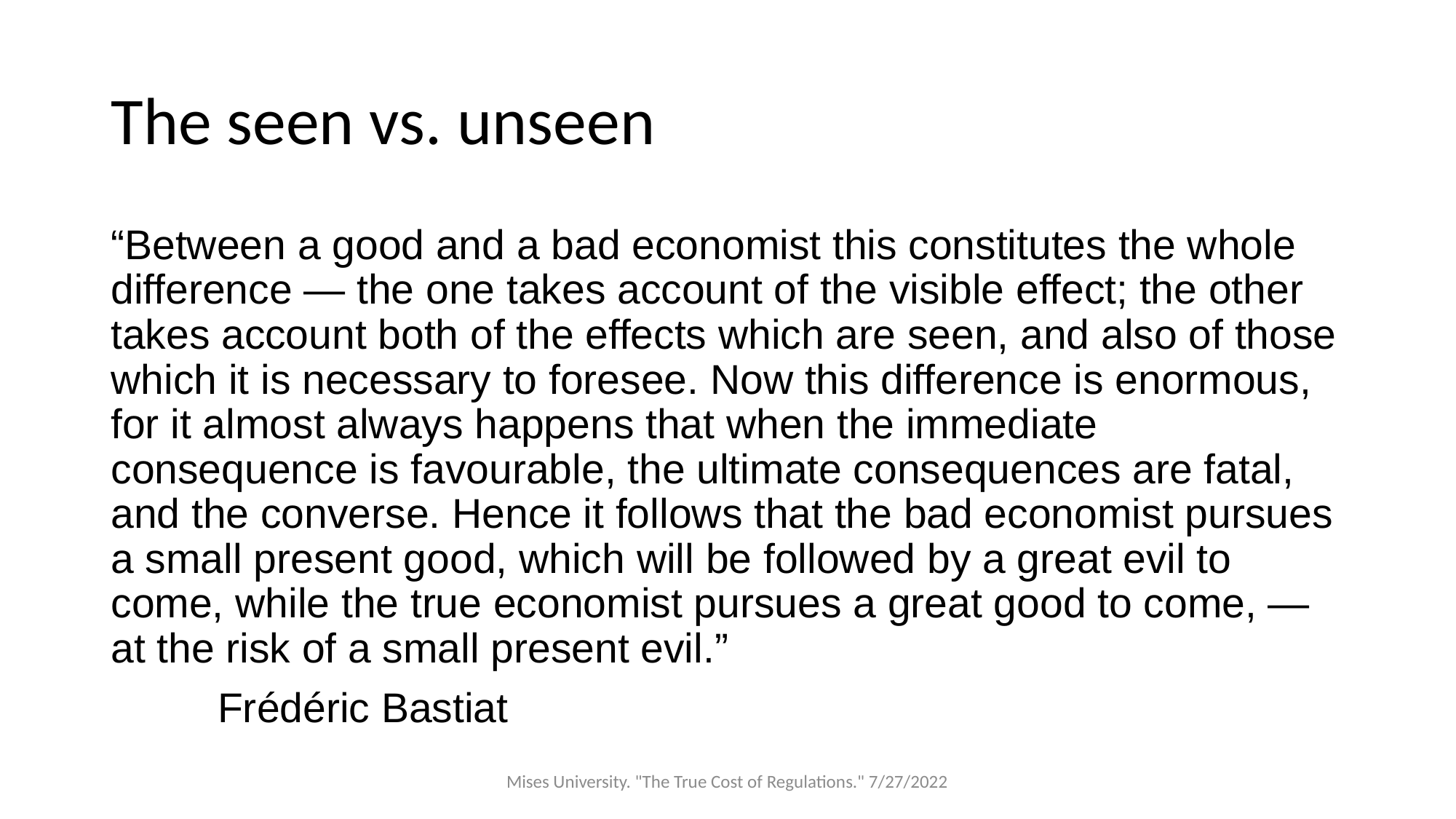

# The seen vs. unseen
“Between a good and a bad economist this constitutes the whole difference — the one takes account of the visible effect; the other takes account both of the effects which are seen, and also of those which it is necessary to foresee. Now this difference is enormous, for it almost always happens that when the immediate consequence is favourable, the ultimate consequences are fatal, and the converse. Hence it follows that the bad economist pursues a small present good, which will be followed by a great evil to come, while the true economist pursues a great good to come, — at the risk of a small present evil.”
						Frédéric Bastiat
Mises University. "The True Cost of Regulations." 7/27/2022